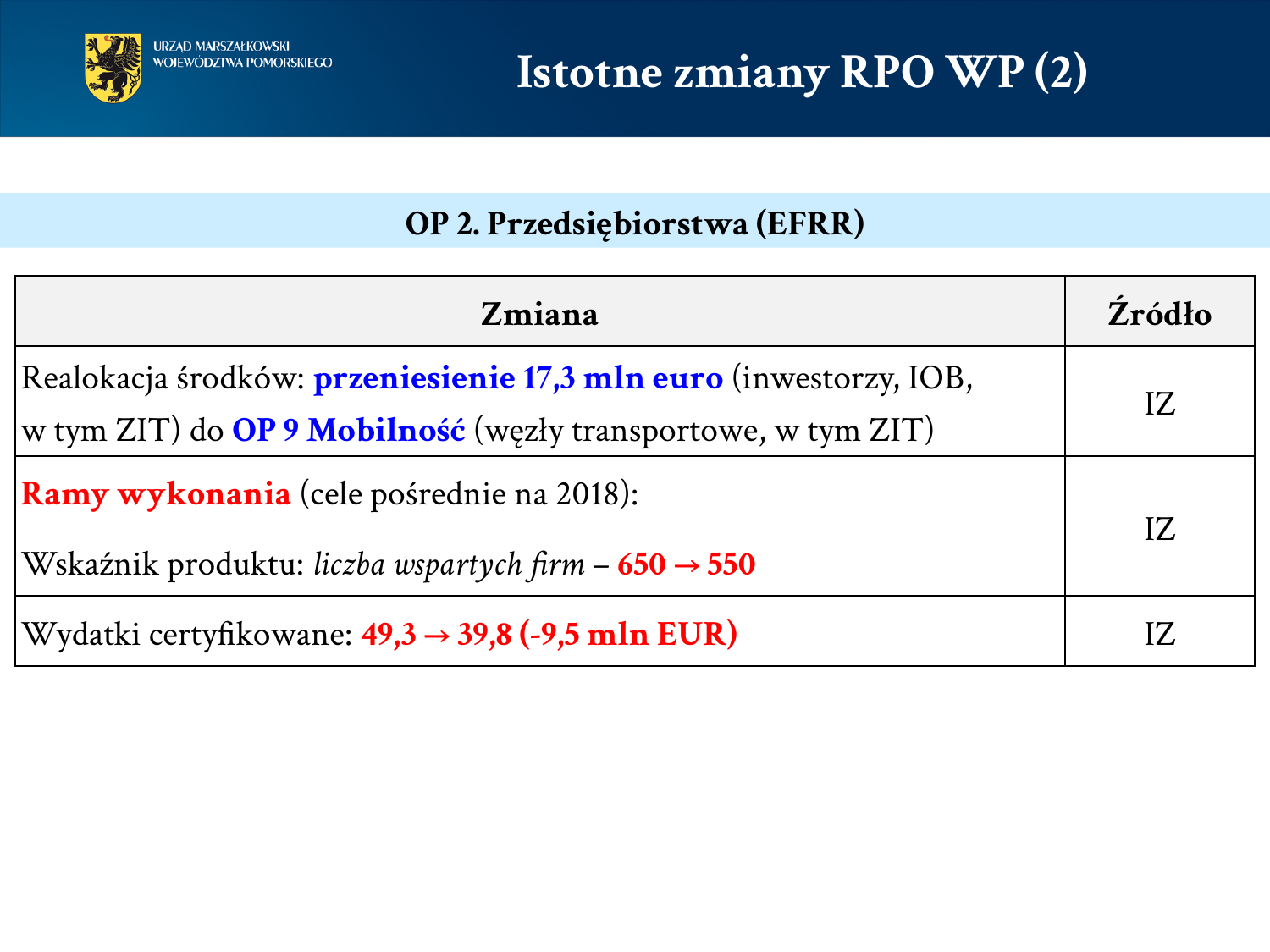

# Istotne zmiany RPO WP (2)
OP 2. Przedsiębiorstwa (EFRR)
| Zmiana | Źródło |
| --- | --- |
| Realokacja środków: przeniesienie 17,3 mln euro (inwestorzy, IOB, w tym ZIT) do OP 9 Mobilność (węzły transportowe, w tym ZIT) | IZ |
| Ramy wykonania (cele pośrednie na 2018): | IZ |
| Wskaźnik produktu: liczba wspartych firm – 650 → 550 |  |
| Wydatki certyfikowane: 49,3 → 39,8 (-9,5 mln EUR) | IZ |